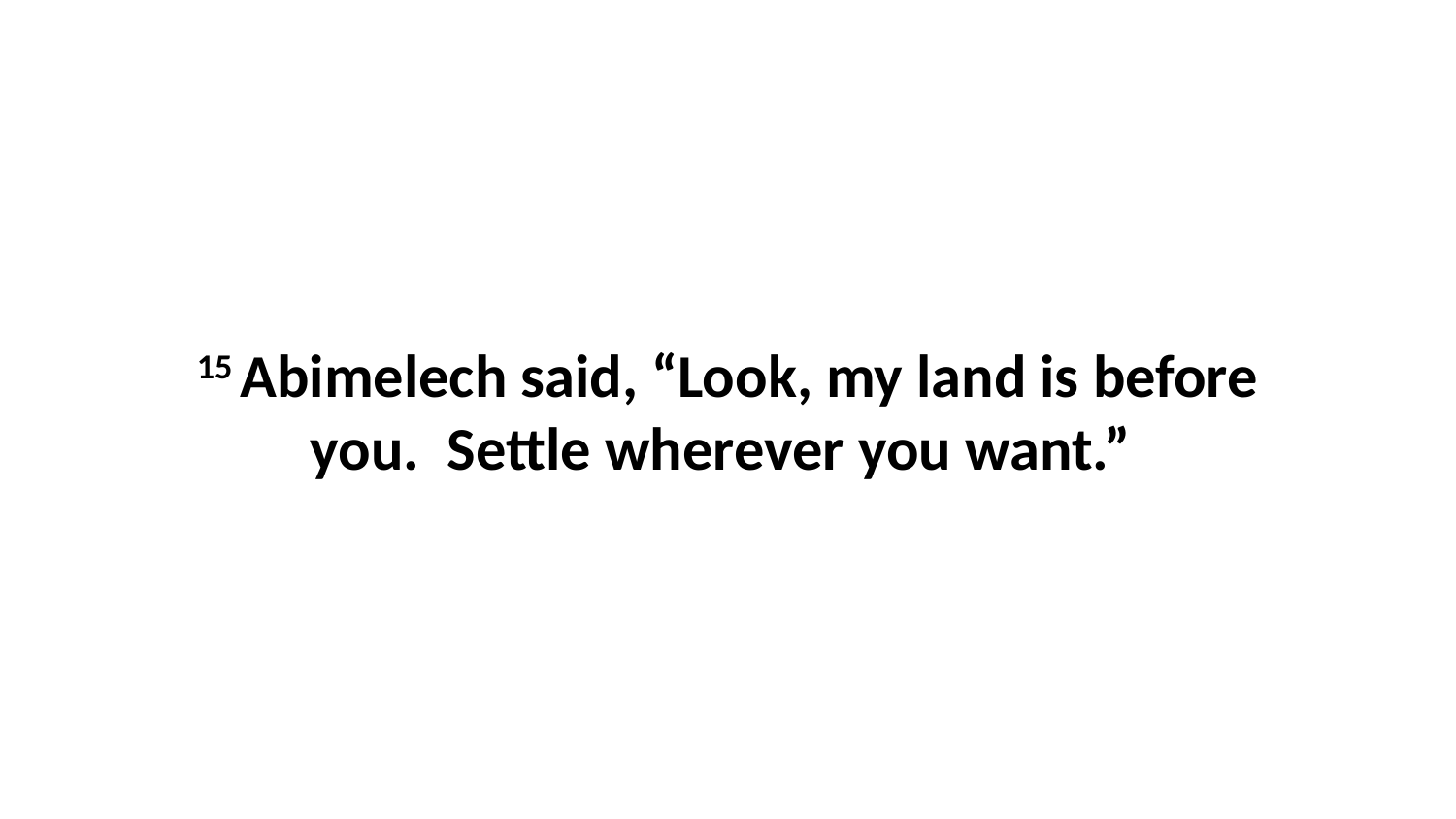

15 Abimelech said, “Look, my land is before you.  Settle wherever you want.”